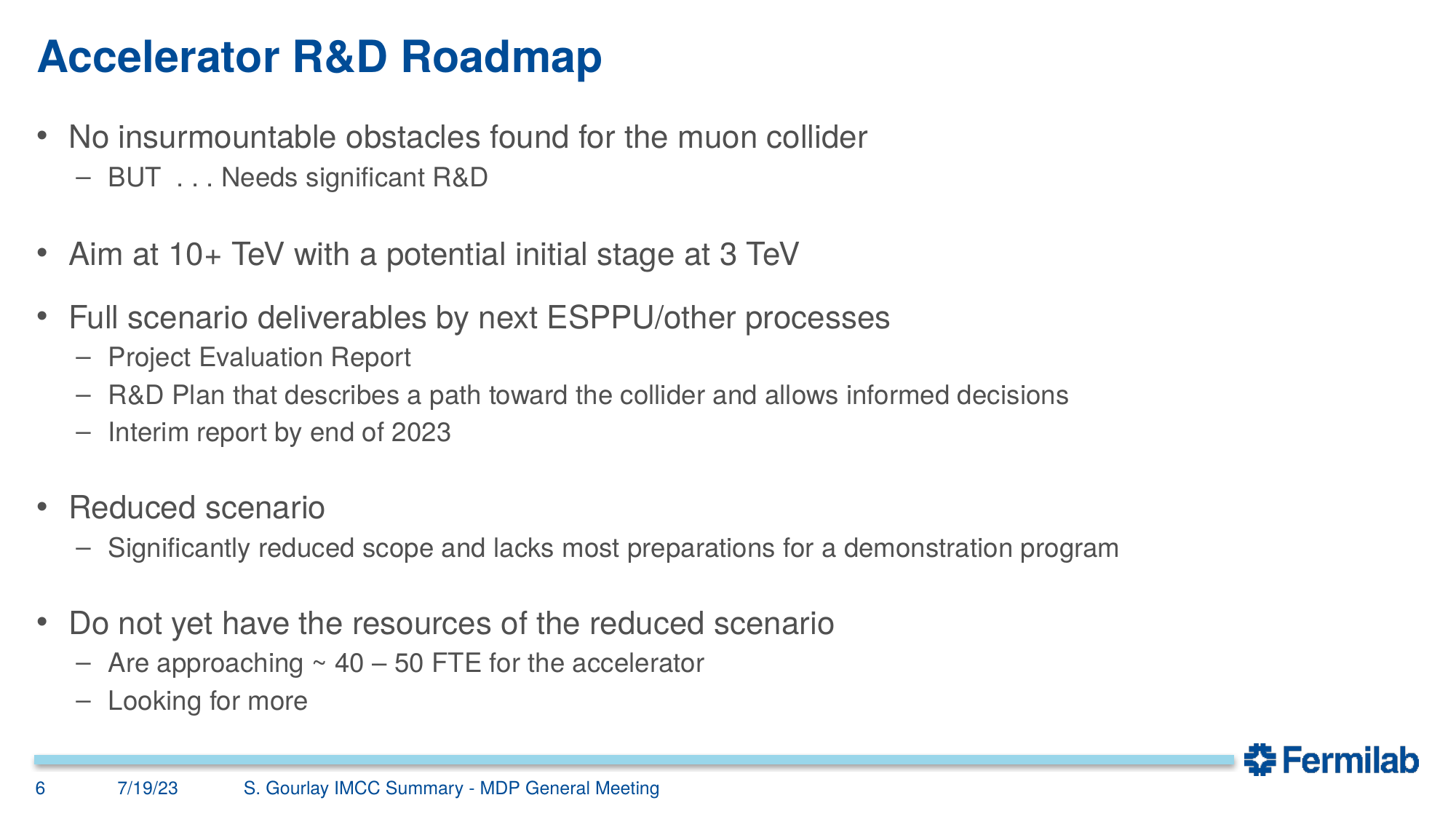

# Accelerator R&D Roadmap
No insurmountable obstacles found for the muon collider
BUT  . . . Needs significant R&D

Aim at 10+ TeV with a potential initial stage at 3 TeV

Full scenario deliverables by next ESPPU/other processes
Project Evaluation Report
R&D Plan that describes a path toward the collider and allows informed decisions
Interim report by end of 2023

Reduced scenario
Significantly reduced scope and lacks most preparations for a demonstration program

Do not yet have the resources of the reduced scenario
Are approaching ~ 40 – 50 FTE for the accelerator
Looking for more

6
7/19/23
S. Gourlay IMCC Summary - MDP General Meeting